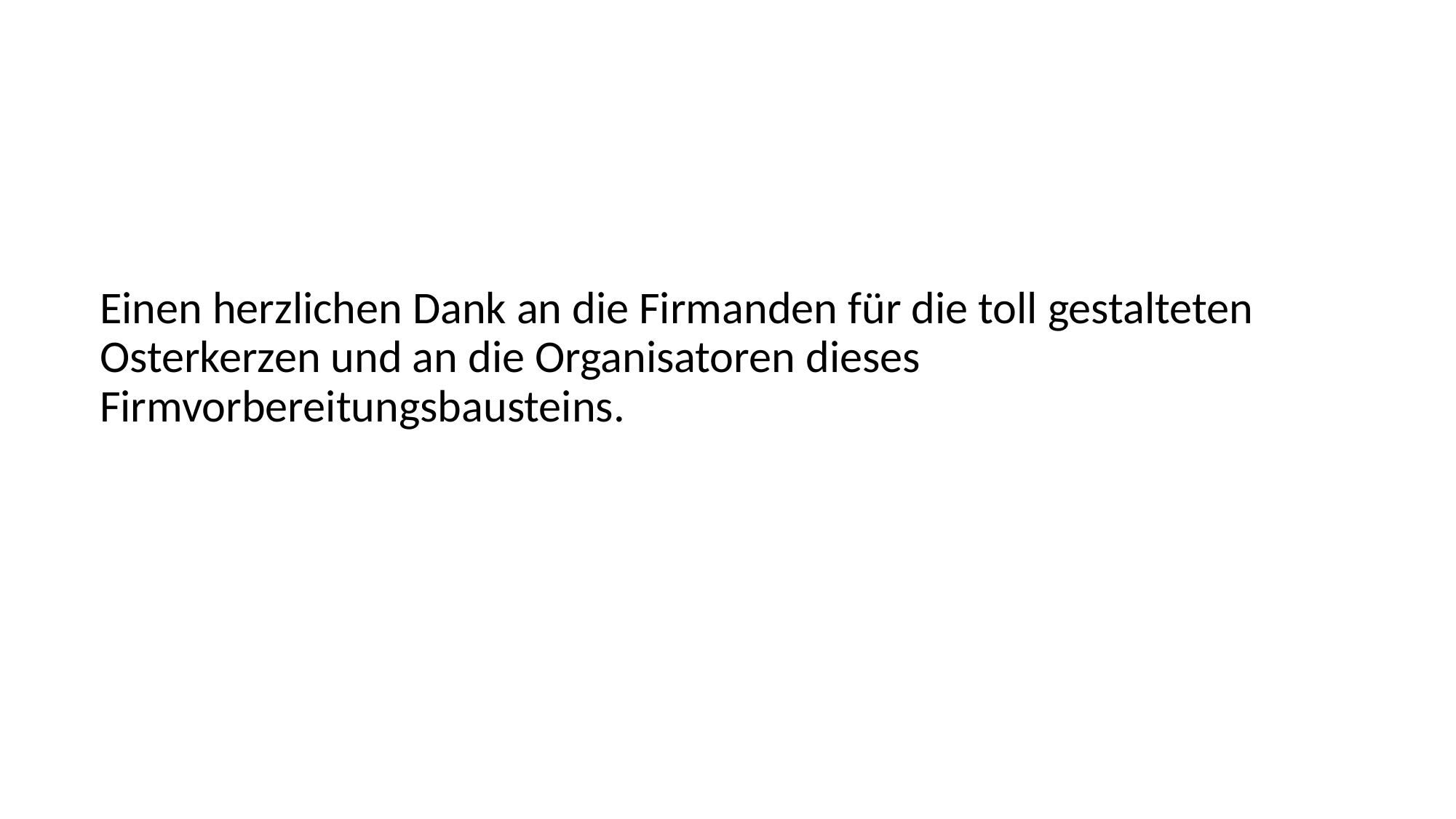

# Einen herzlichen Dank an die Firmanden für die toll gestalteten  Osterkerzen und an die Organisatoren dieses Firmvorbereitungsbausteins.